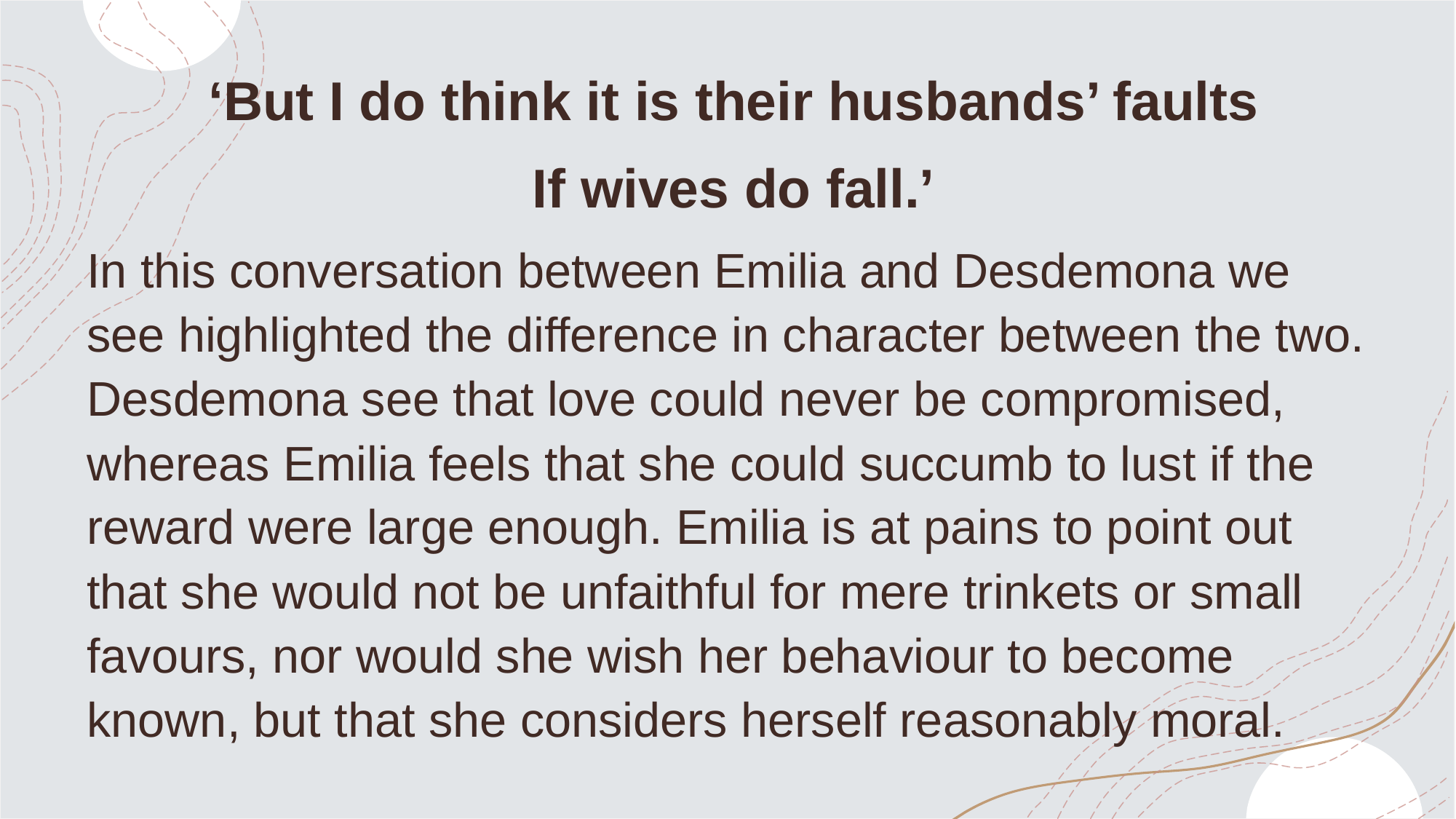

‘But I do think it is their husbands’ faults
If wives do fall.’
In this conversation between Emilia and Desdemona we see highlighted the difference in character between the two. Desdemona see that love could never be compromised, whereas Emilia feels that she could succumb to lust if the reward were large enough. Emilia is at pains to point out that she would not be unfaithful for mere trinkets or small favours, nor would she wish her behaviour to become known, but that she considers herself reasonably moral.